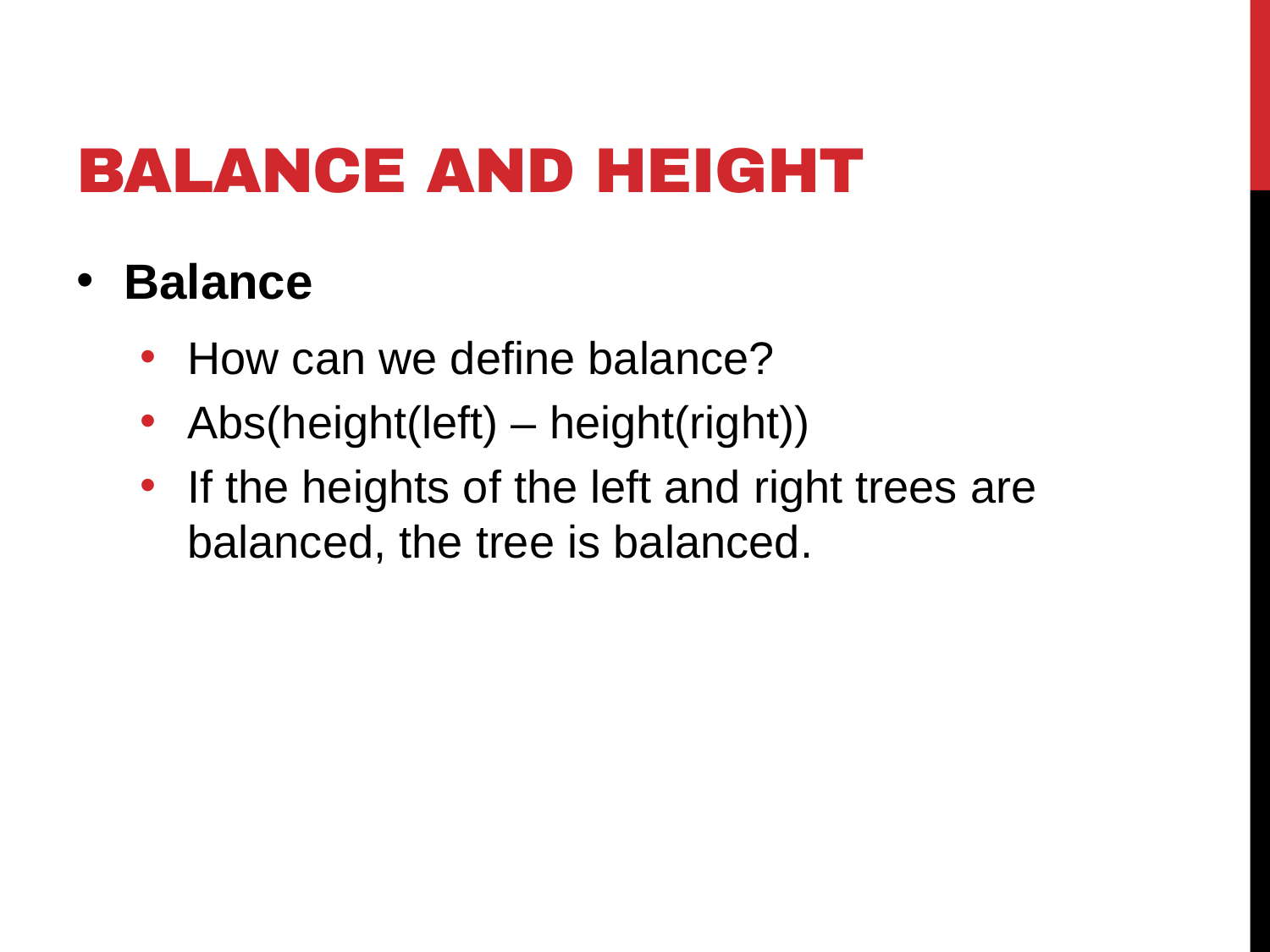

# Balance and Height
Balance
How can we define balance?
Abs(height(left) – height(right))
If the heights of the left and right trees are balanced, the tree is balanced.